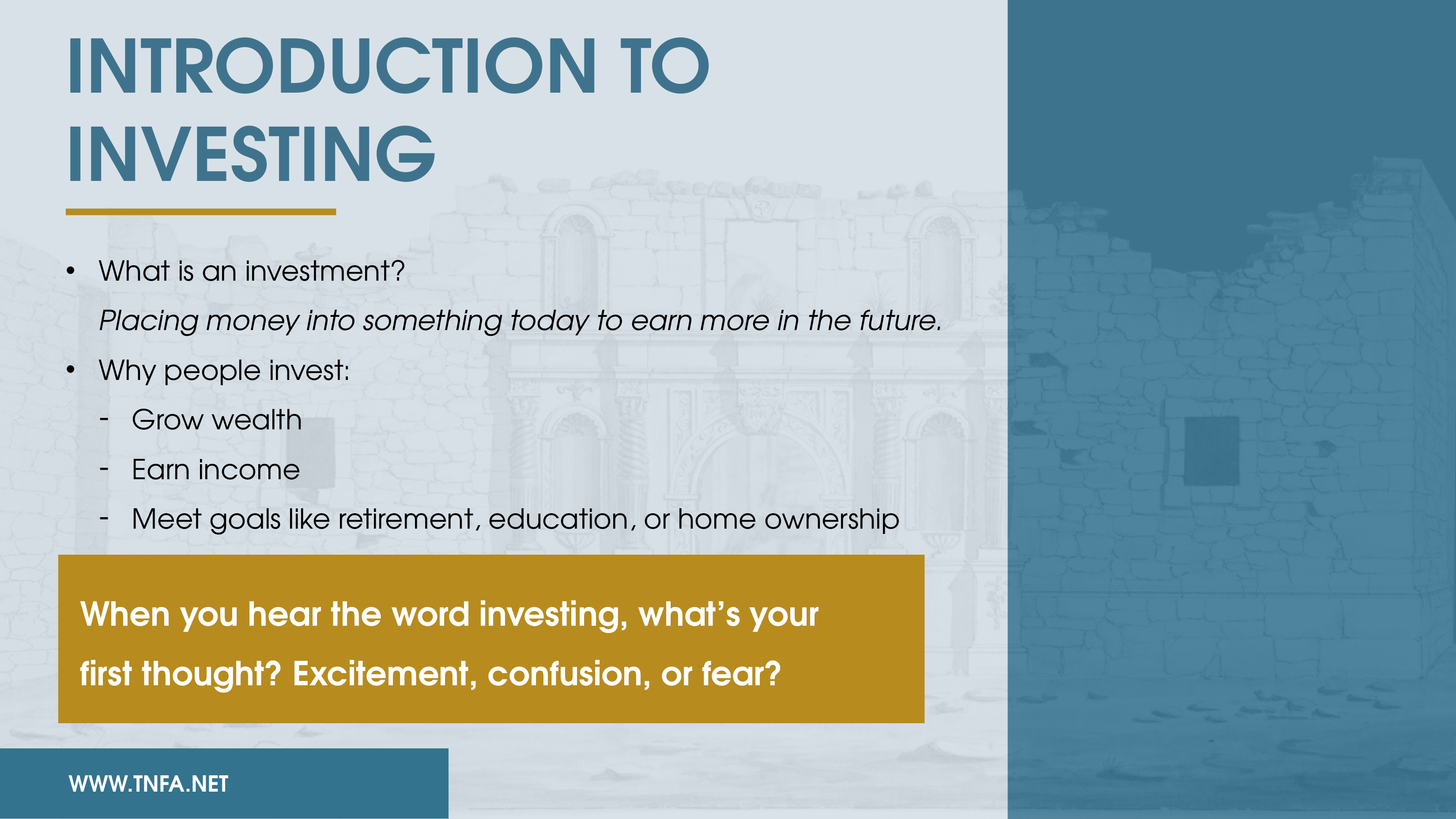

INTRODUCTION TO INVESTING

What is an investment?
Placing money into something today to earn more in the future.
Why people invest:
Grow wealth
Earn income
Meet goals like retirement, education, or home ownership

When you hear the word investing, what’s your first thought? Excitement, confusion, or fear?

WWW.TNFA.NET